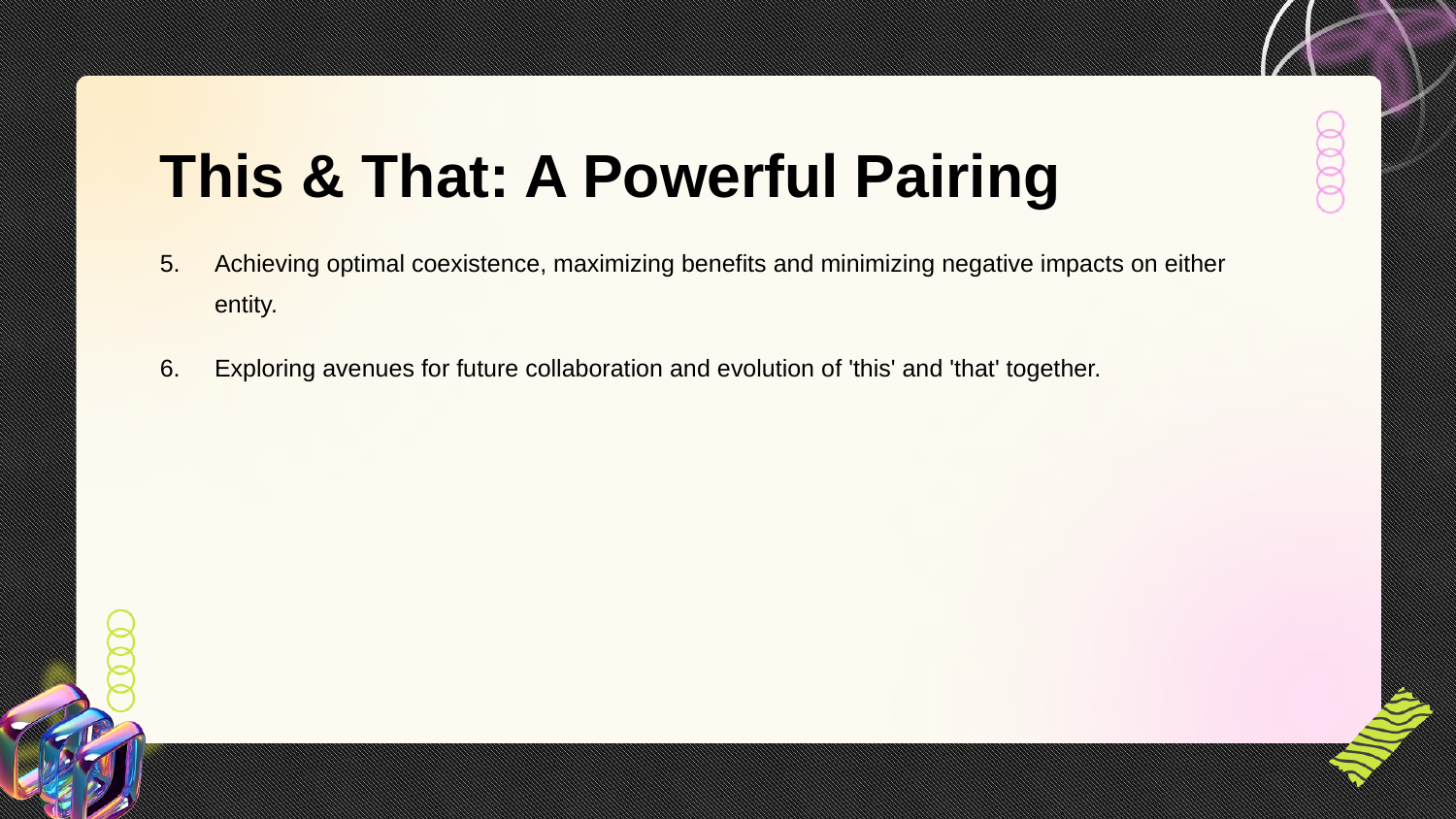

This & That: A Powerful Pairing
Achieving optimal coexistence, maximizing benefits and minimizing negative impacts on either entity.
Exploring avenues for future collaboration and evolution of 'this' and 'that' together.